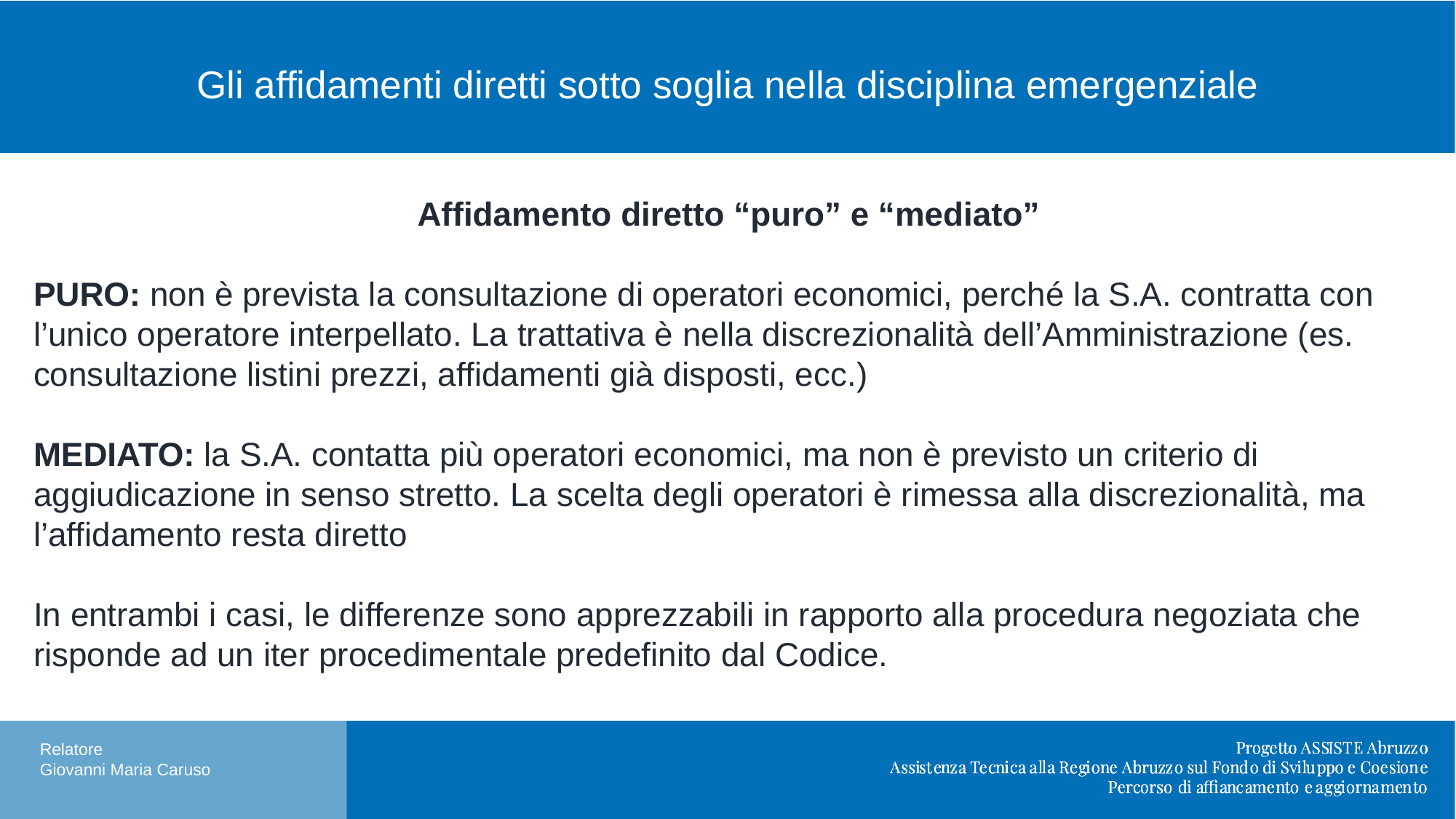

# Gli affidamenti diretti sotto soglia nella disciplina emergenziale
Affidamento diretto “puro” e “mediato”

PURO: non è prevista la consultazione di operatori economici, perché la S.A. contratta con l’unico operatore interpellato. La trattativa è nella discrezionalità dell’Amministrazione (es. consultazione listini prezzi, affidamenti già disposti, ecc.)

MEDIATO: la S.A. contatta più operatori economici, ma non è previsto un criterio di aggiudicazione in senso stretto. La scelta degli operatori è rimessa alla discrezionalità, ma l’affidamento resta diretto

In entrambi i casi, le differenze sono apprezzabili in rapporto alla procedura negoziata che risponde ad un iter procedimentale predefinito dal Codice.

Relatore
Giovanni Maria Caruso